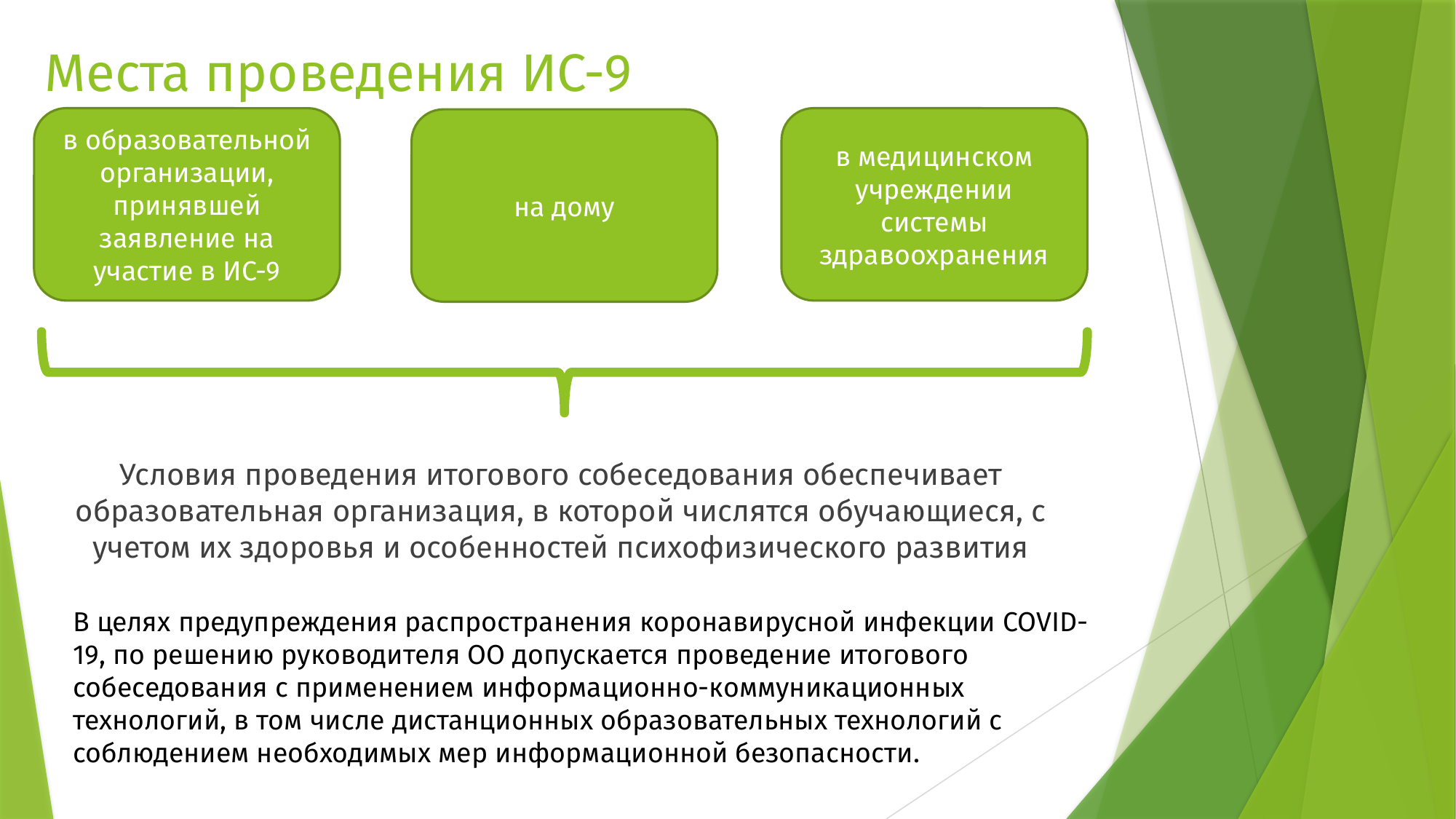

# Места проведения ИС-9
в образовательной организации, принявшей заявление на участие в ИС-9
в медицинском учреждении системы здравоохранения
на дому
Условия проведения итогового собеседования обеспечивает образовательная организация, в которой числятся обучающиеся, с учетом их здоровья и особенностей психофизического развития
В целях предупреждения распространения коронавирусной инфекции COVID-19, по решению руководителя ОО допускается проведение итогового собеседования с применением информационно-коммуникационных технологий, в том числе дистанционных образовательных технологий с соблюдением необходимых мер информационной безопасности.